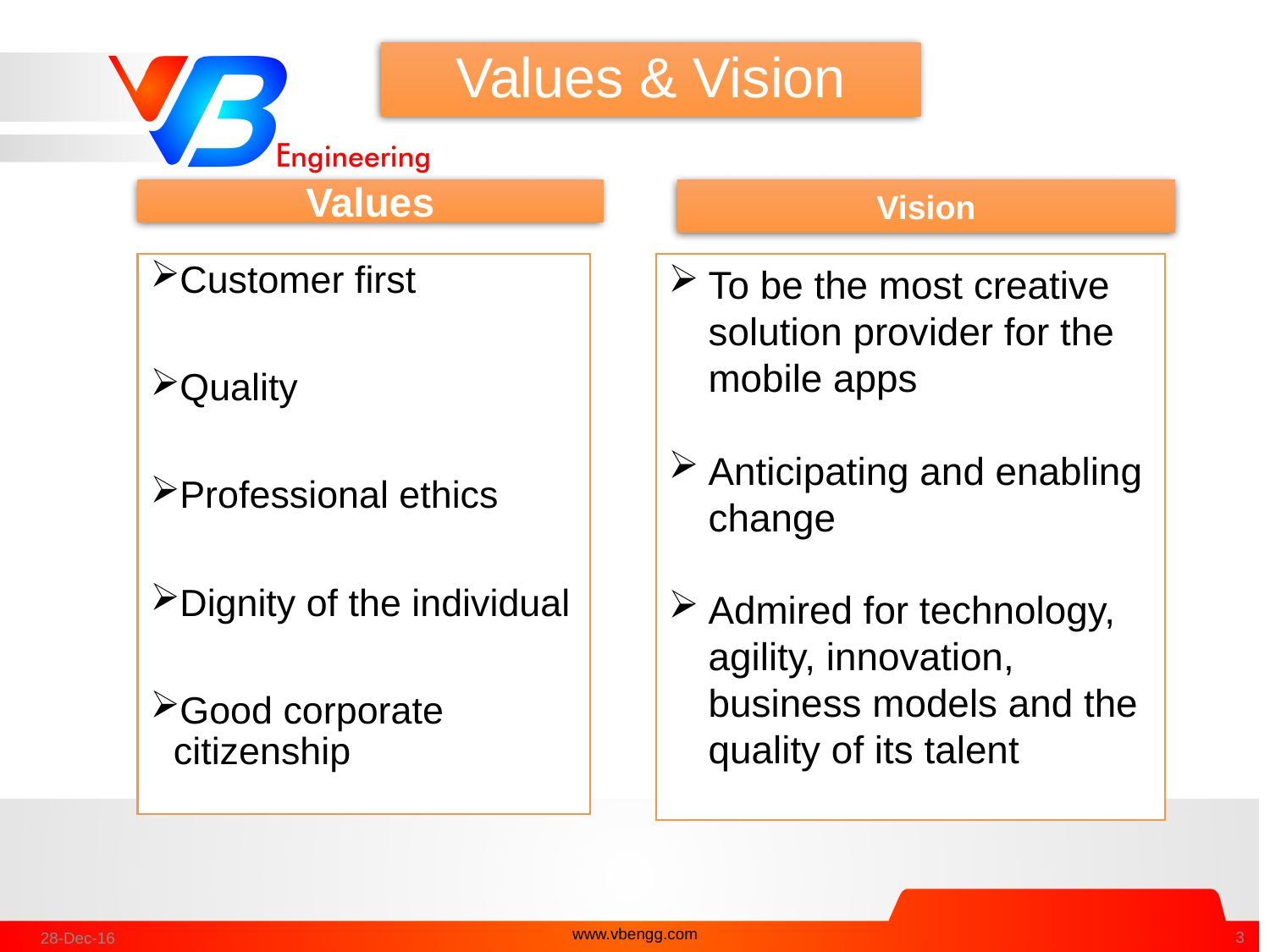

# Values & Vision
Values
Vision
Customer first

Quality

Professional ethics

Dignity of the individual

Good corporate citizenship

To be the most creative solution provider for the mobile apps

Anticipating and enabling change

Admired for technology, agility, innovation, business models and the quality of its talent

www.vbengg.com
28-Dec-16
3